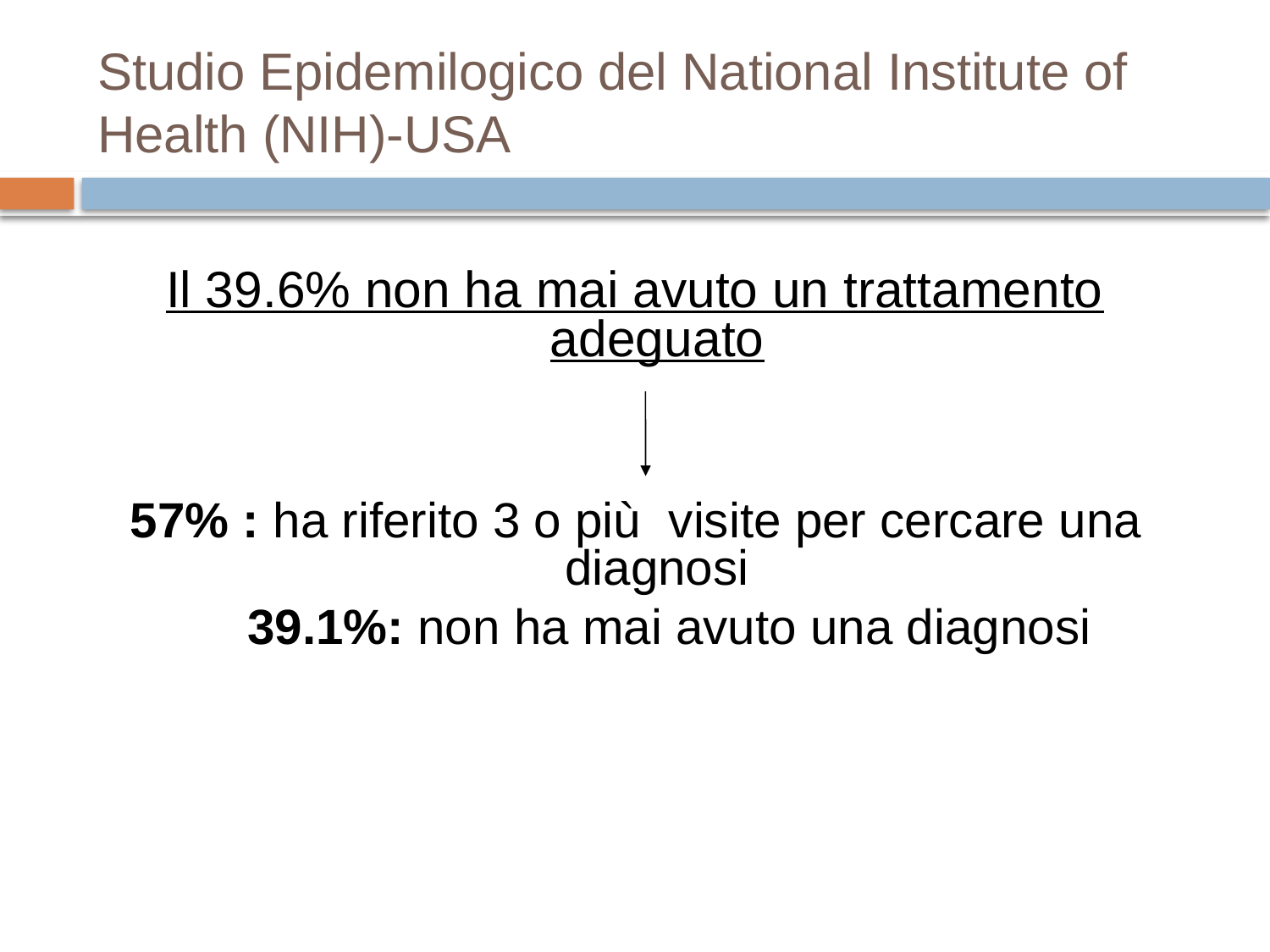

# Studio Epidemilogico del National Institute of Health (NIH)-USA

Il 39.6% non ha mai avuto un trattamento adeguato

	57% : ha riferito 3 o più  visite per cercare una    diagnosi
	 	39.1%: non ha mai avuto una diagnosi